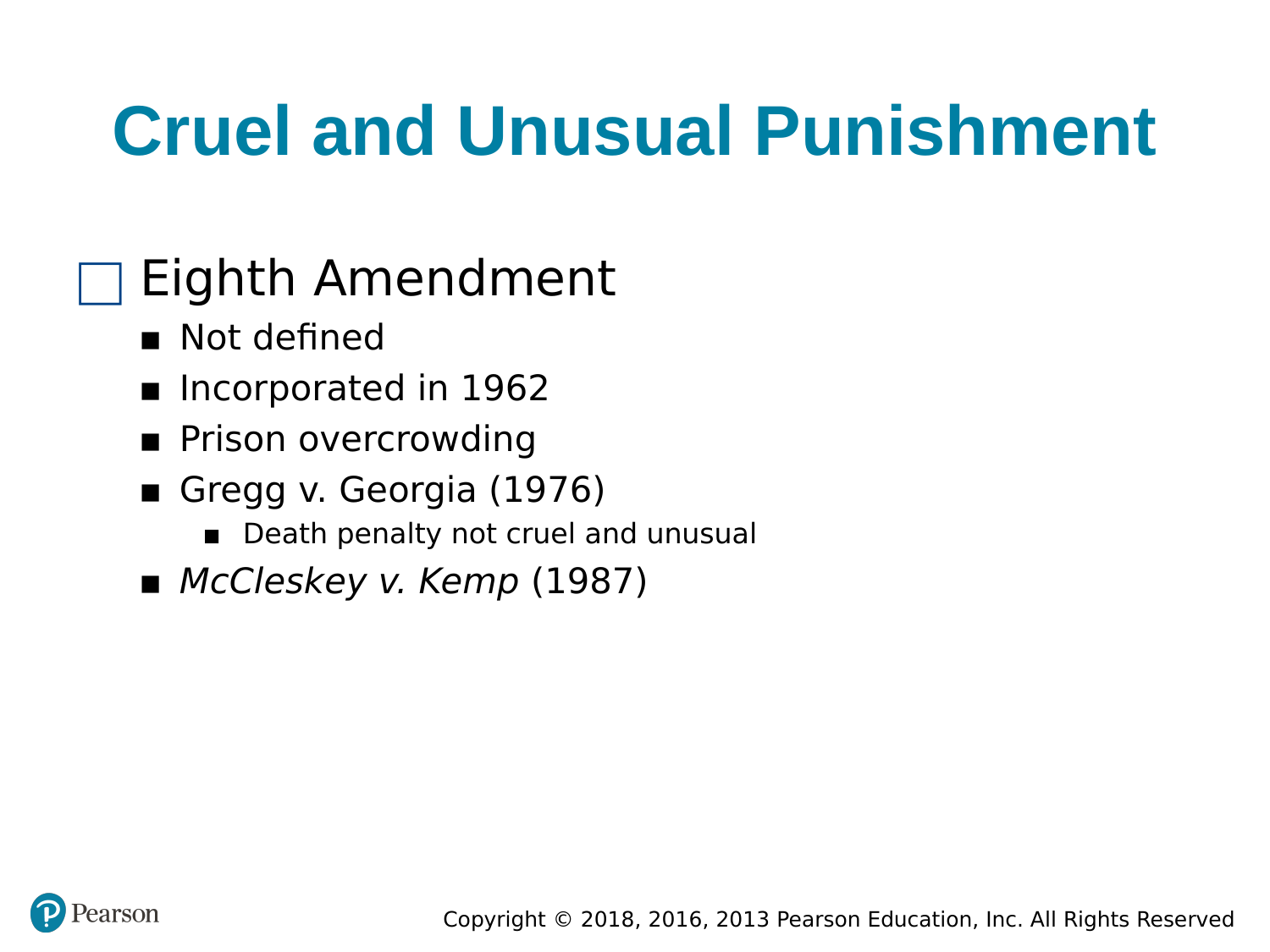

# Cruel and Unusual Punishment
Eighth Amendment
Not defined
Incorporated in 1962
Prison overcrowding
Gregg v. Georgia (1976)
Death penalty not cruel and unusual
McCleskey v. Kemp (1987)